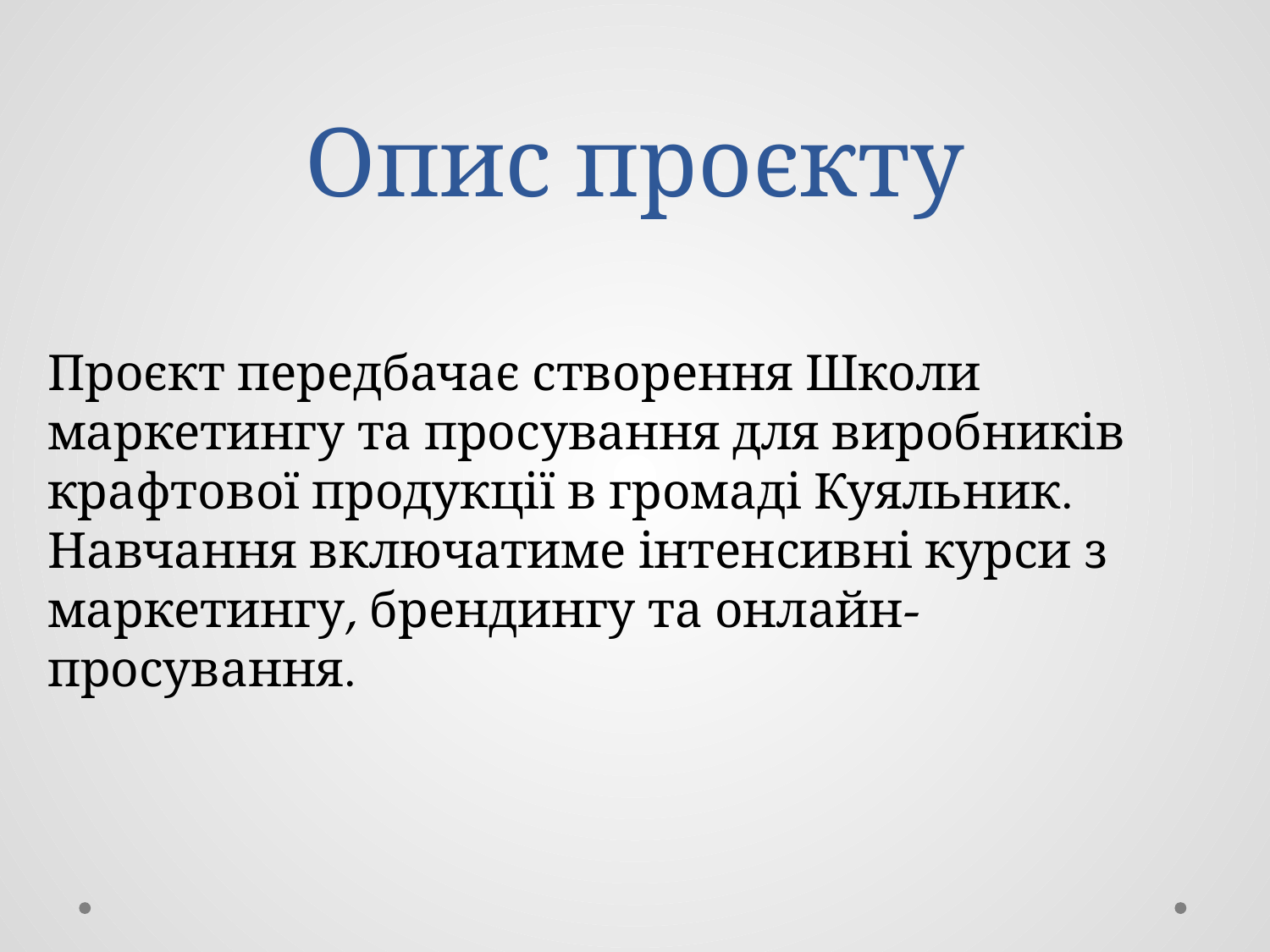

# Опис проєкту
Проєкт передбачає створення Школи маркетингу та просування для виробників крафтової продукції в громаді Куяльник. Навчання включатиме інтенсивні курси з маркетингу, брендингу та онлайн-просування.